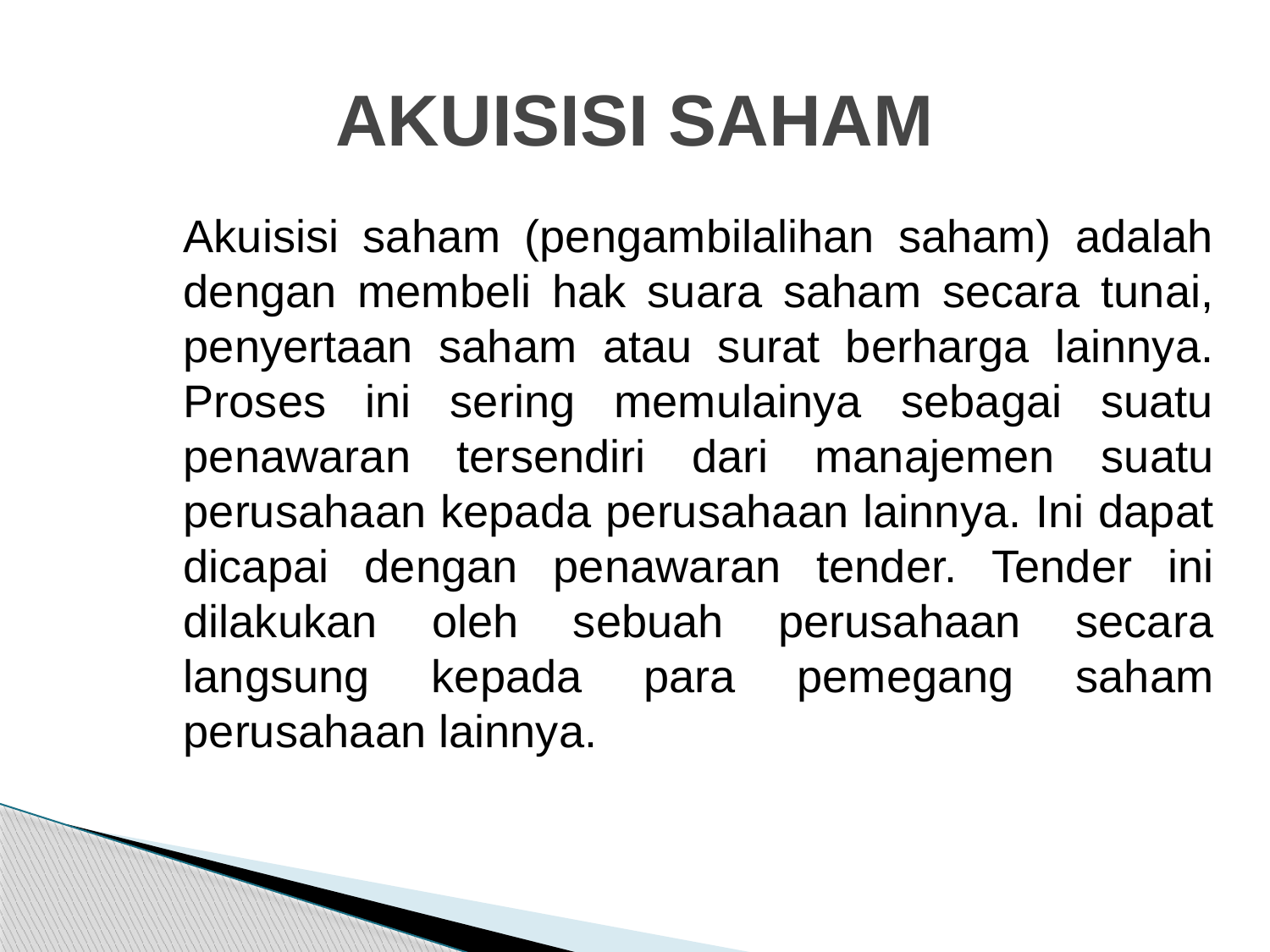

# AKUISISI SAHAM
	Akuisisi saham (pengambilalihan saham) adalah dengan membeli hak suara saham secara tunai, penyertaan saham atau surat berharga lainnya. Proses ini sering memulainya sebagai suatu penawaran tersendiri dari manajemen suatu perusahaan kepada perusahaan lainnya. Ini dapat dicapai dengan penawaran tender. Tender ini dilakukan oleh sebuah perusahaan secara langsung kepada para pemegang saham perusahaan lainnya.